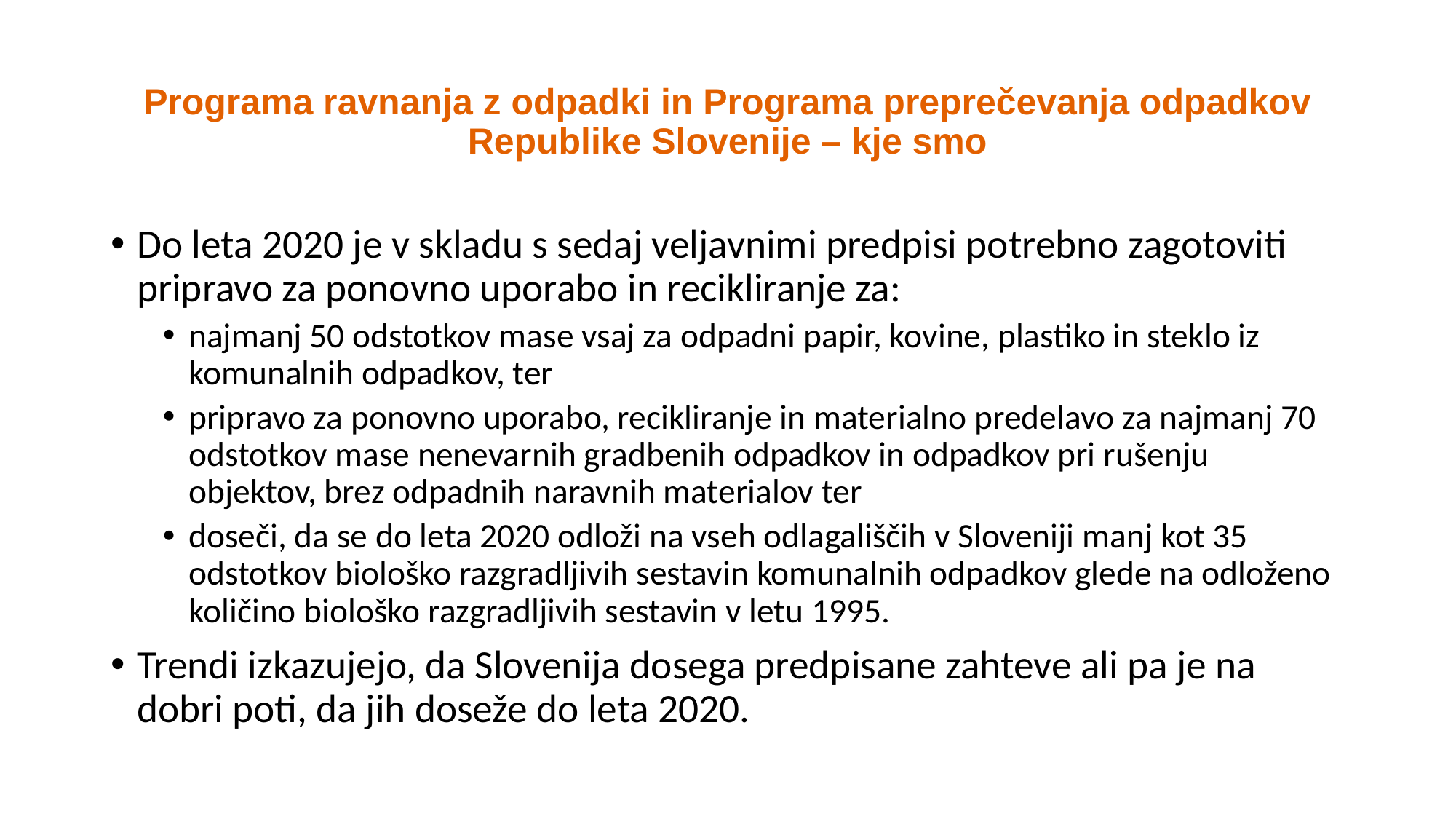

# Programa ravnanja z odpadki in Programa preprečevanja odpadkov Republike Slovenije – kje smo
Do leta 2020 je v skladu s sedaj veljavnimi predpisi potrebno zagotoviti pripravo za ponovno uporabo in recikliranje za:
najmanj 50 odstotkov mase vsaj za odpadni papir, kovine, plastiko in steklo iz komunalnih odpadkov, ter
pripravo za ponovno uporabo, recikliranje in materialno predelavo za najmanj 70 odstotkov mase nenevarnih gradbenih odpadkov in odpadkov pri rušenju objektov, brez odpadnih naravnih materialov ter
doseči, da se do leta 2020 odloži na vseh odlagališčih v Sloveniji manj kot 35 odstotkov biološko razgradljivih sestavin komunalnih odpadkov glede na odloženo količino biološko razgradljivih sestavin v letu 1995.
Trendi izkazujejo, da Slovenija dosega predpisane zahteve ali pa je na dobri poti, da jih doseže do leta 2020.